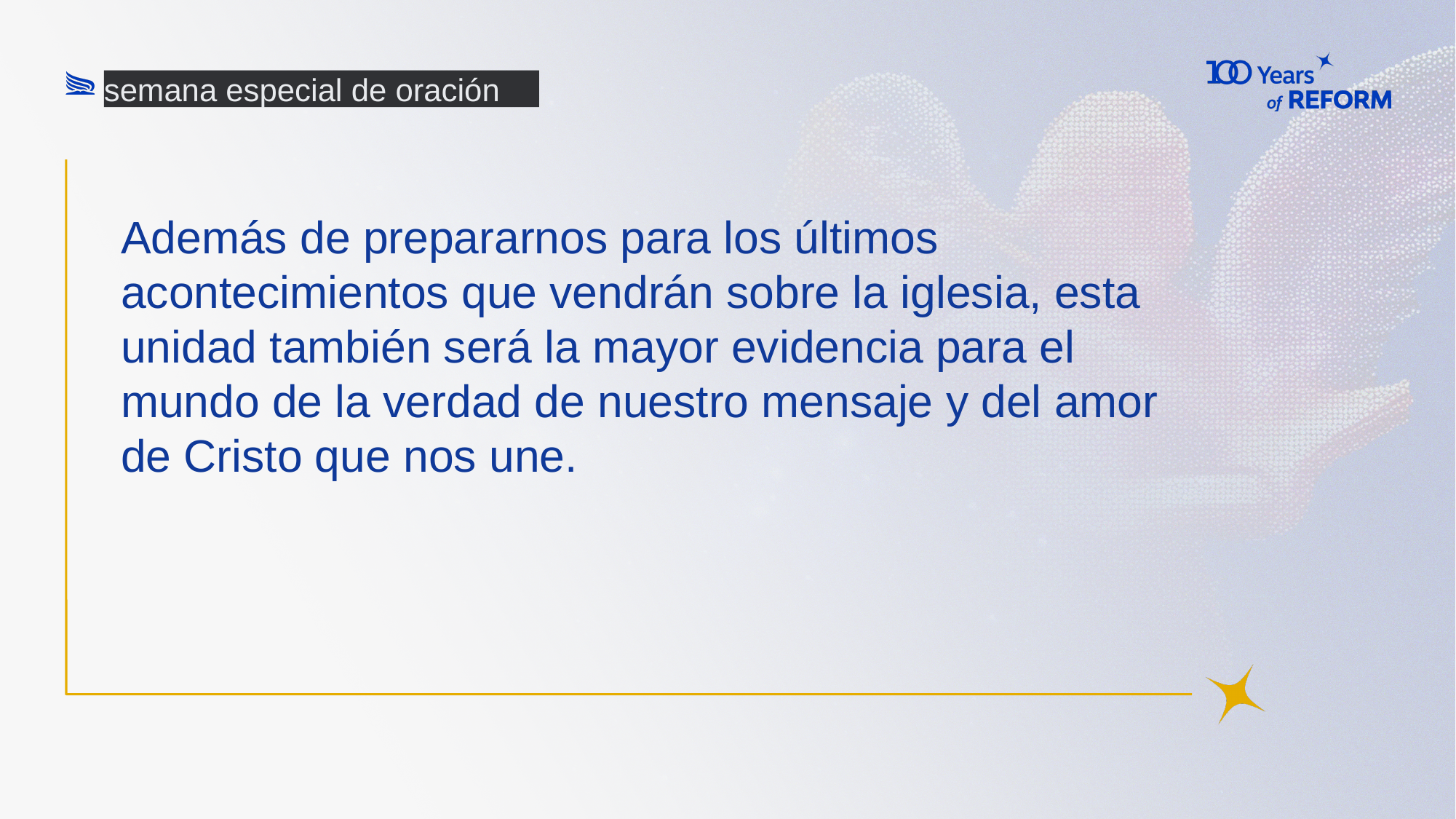

semana especial de oración
Además de prepararnos para los últimos acontecimientos que vendrán sobre la iglesia, esta unidad también será la mayor evidencia para el mundo de la verdad de nuestro mensaje y del amor de Cristo que nos une.